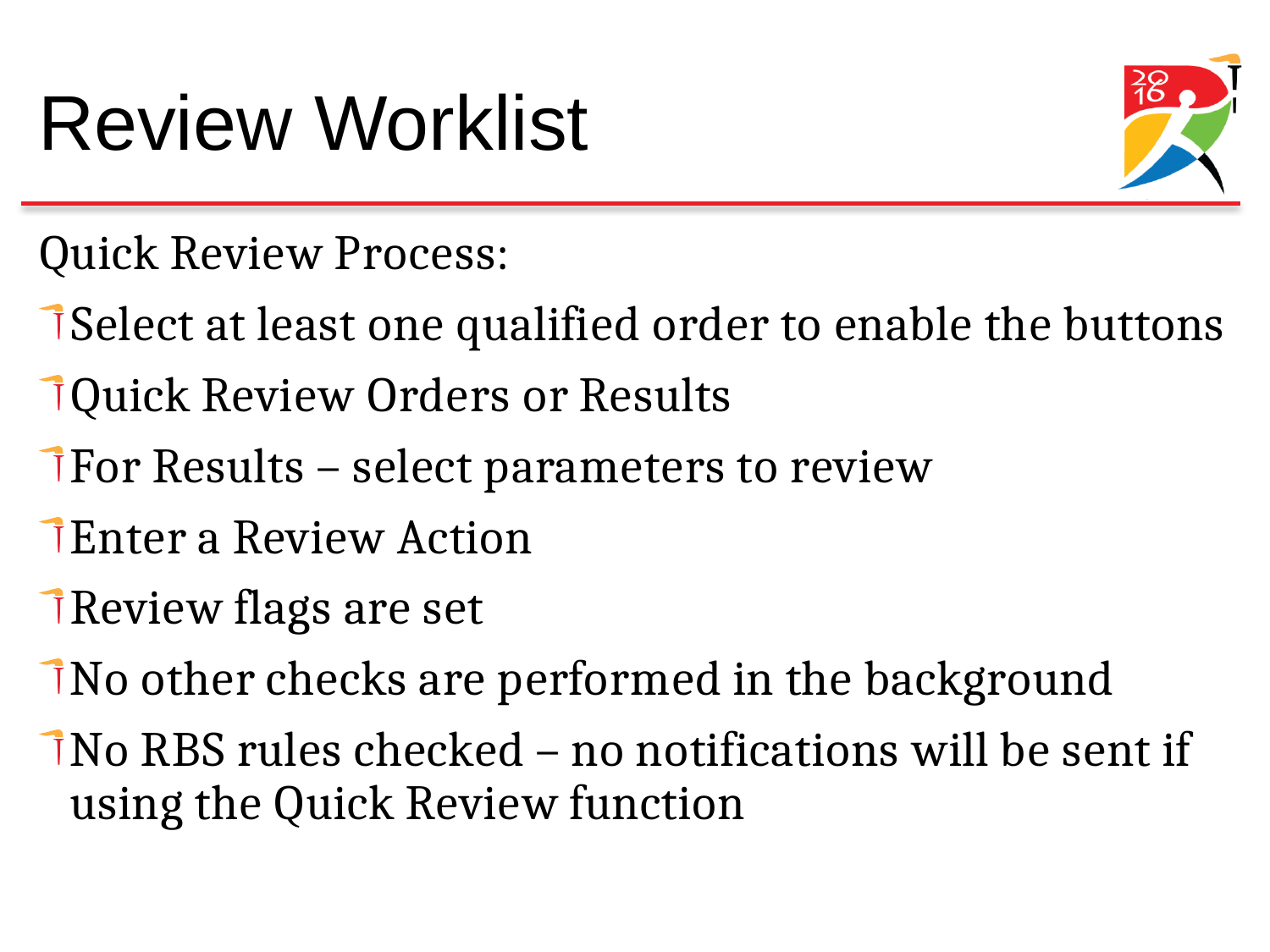

# Review Worklist
Quick Review Process:
Select at least one qualified order to enable the buttons
Quick Review Orders or Results
For Results – select parameters to review
Enter a Review Action
Review flags are set
No other checks are performed in the background
No RBS rules checked – no notifications will be sent if using the Quick Review function